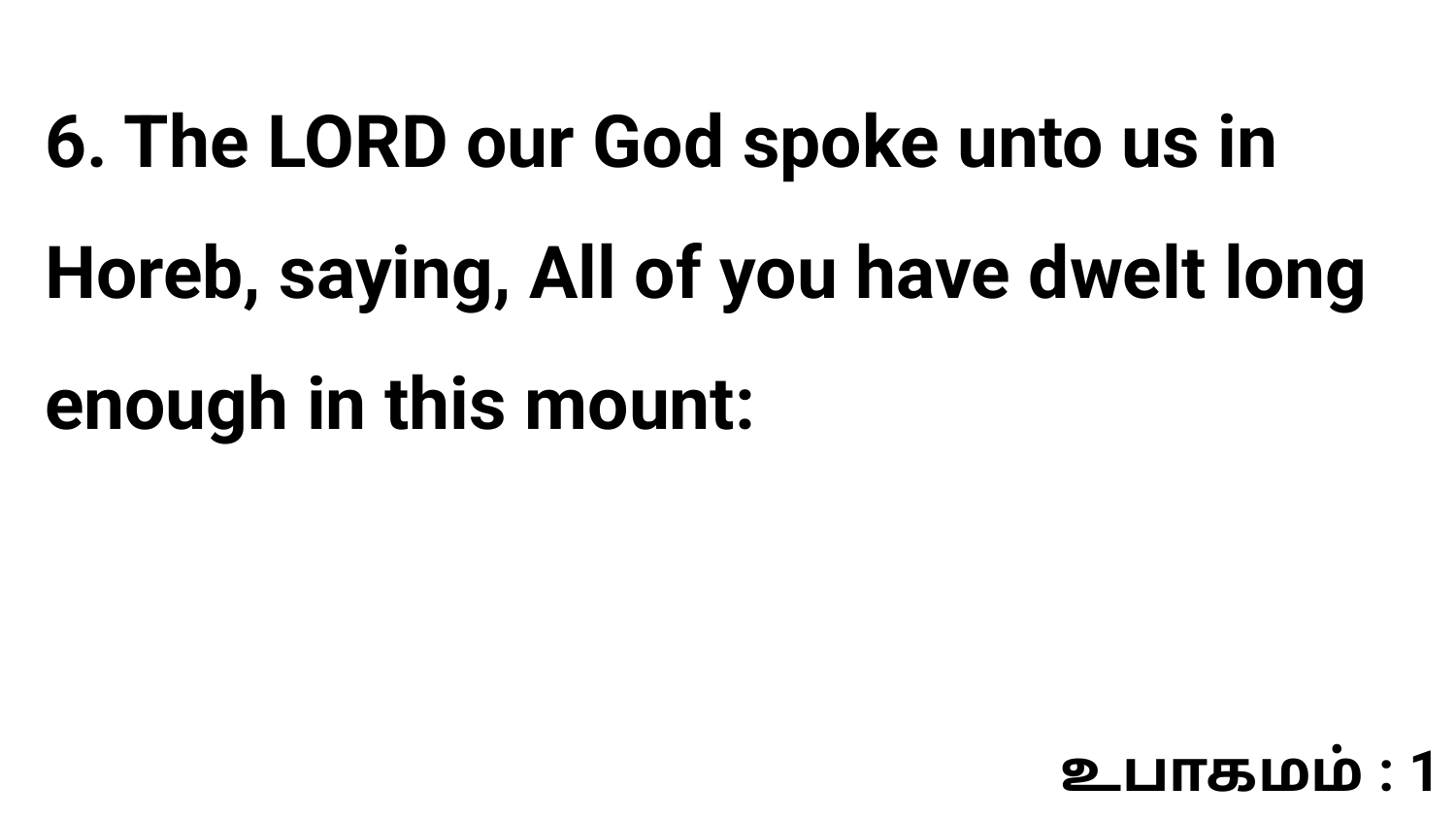

6. The LORD our God spoke unto us in Horeb, saying, All of you have dwelt long enough in this mount:
உபாகமம் : 1